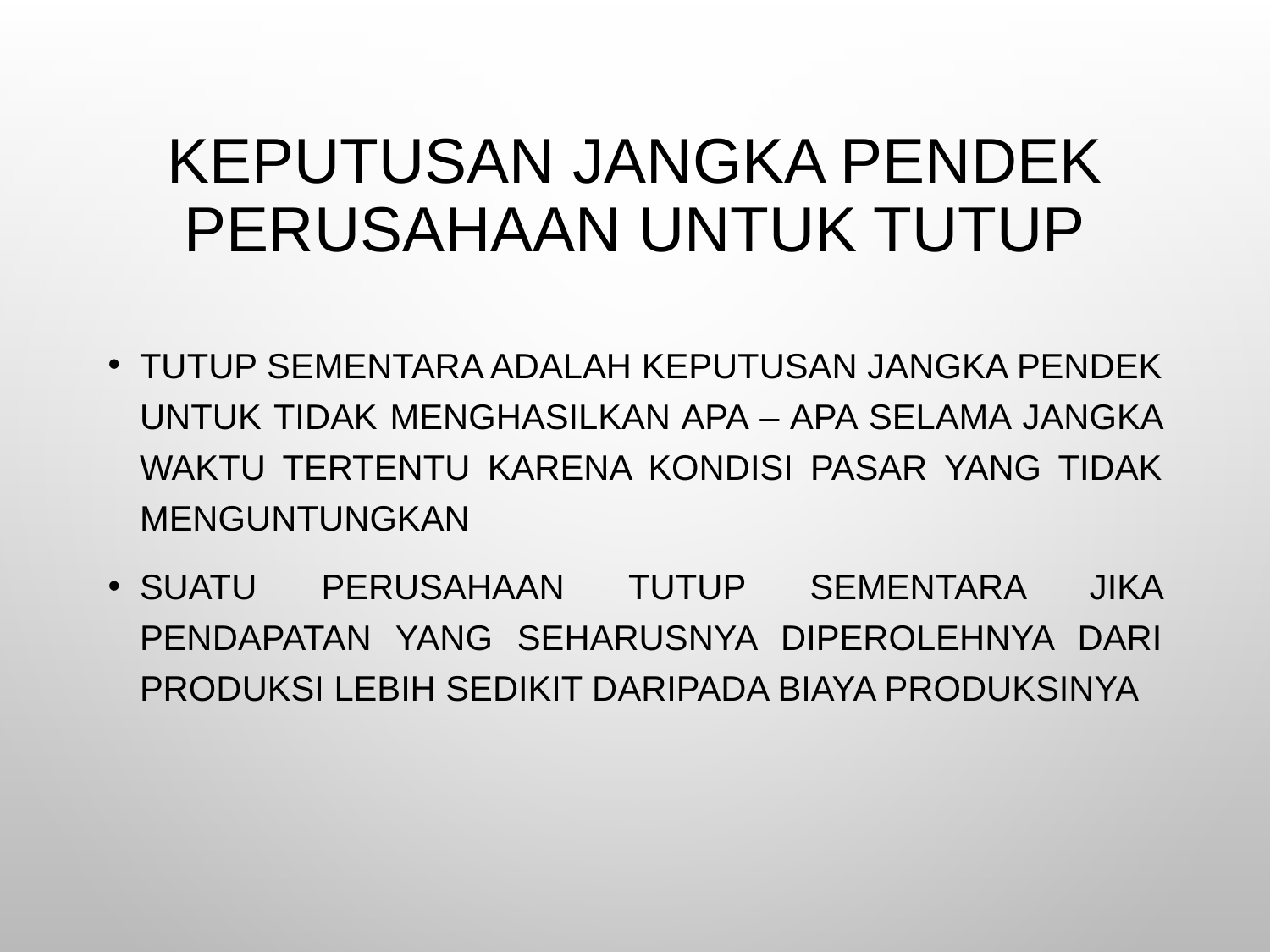

# Keputusan Jangka Pendek Perusahaan Untuk Tutup
Tutup sementara adalah keputusan jangka pendek untuk tidak menghasilkan apa – apa selama jangka waktu tertentu karena kondisi pasar yang tidak menguntungkan
Suatu perusahaan tutup sementara jika pendapatan yang seharusnya diperolehnya dari produksi lebih sedikit daripada biaya produksinya